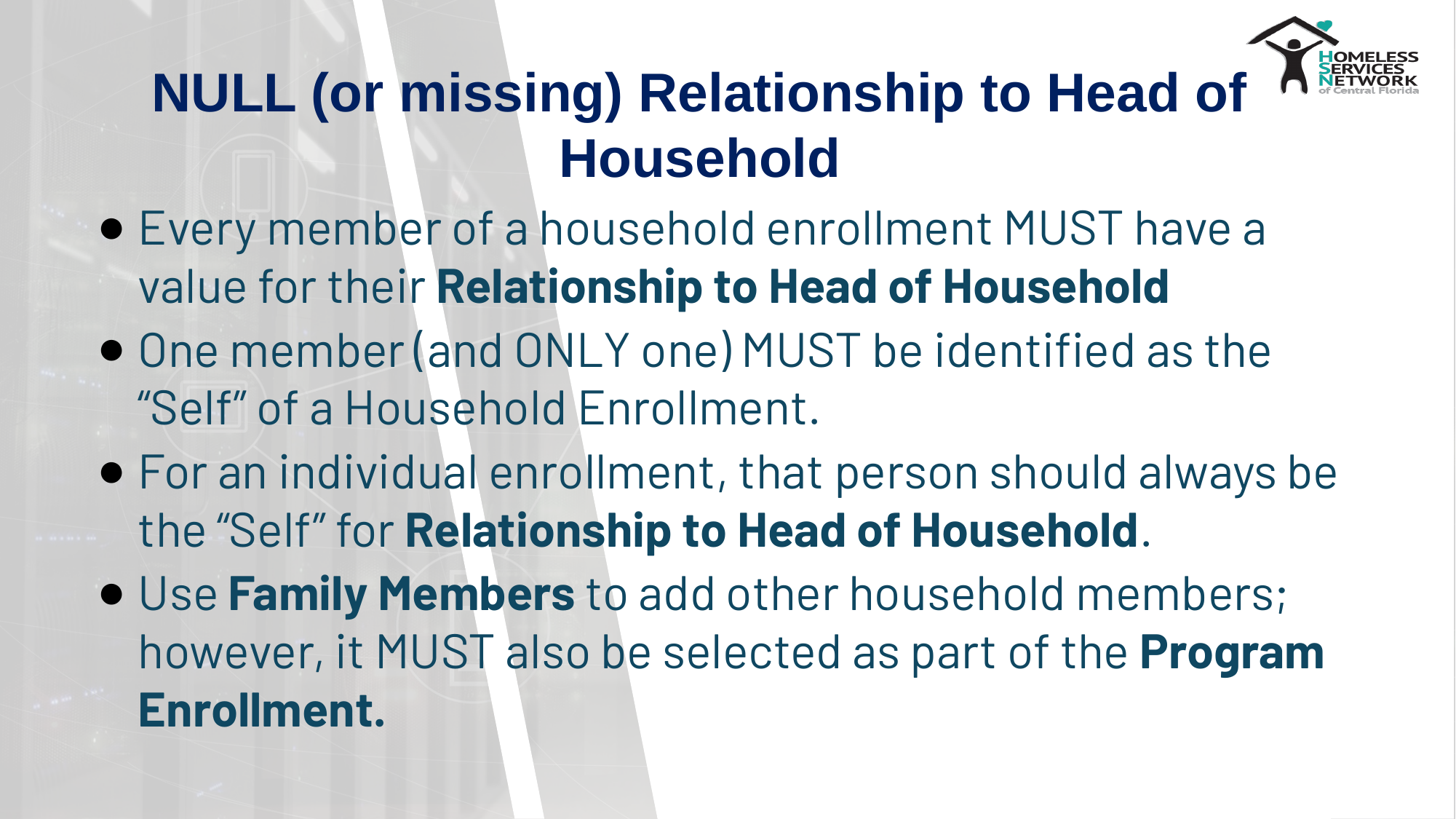

# NULL (or missing) Relationship to Head of Household
Every member of a household enrollment MUST have a value for their Relationship to Head of Household
One member (and ONLY one) MUST be identified as the “Self” of a Household Enrollment.
For an individual enrollment, that person should always be the “Self” for Relationship to Head of Household.
Use Family Members to add other household members; however, it MUST also be selected as part of the Program Enrollment.